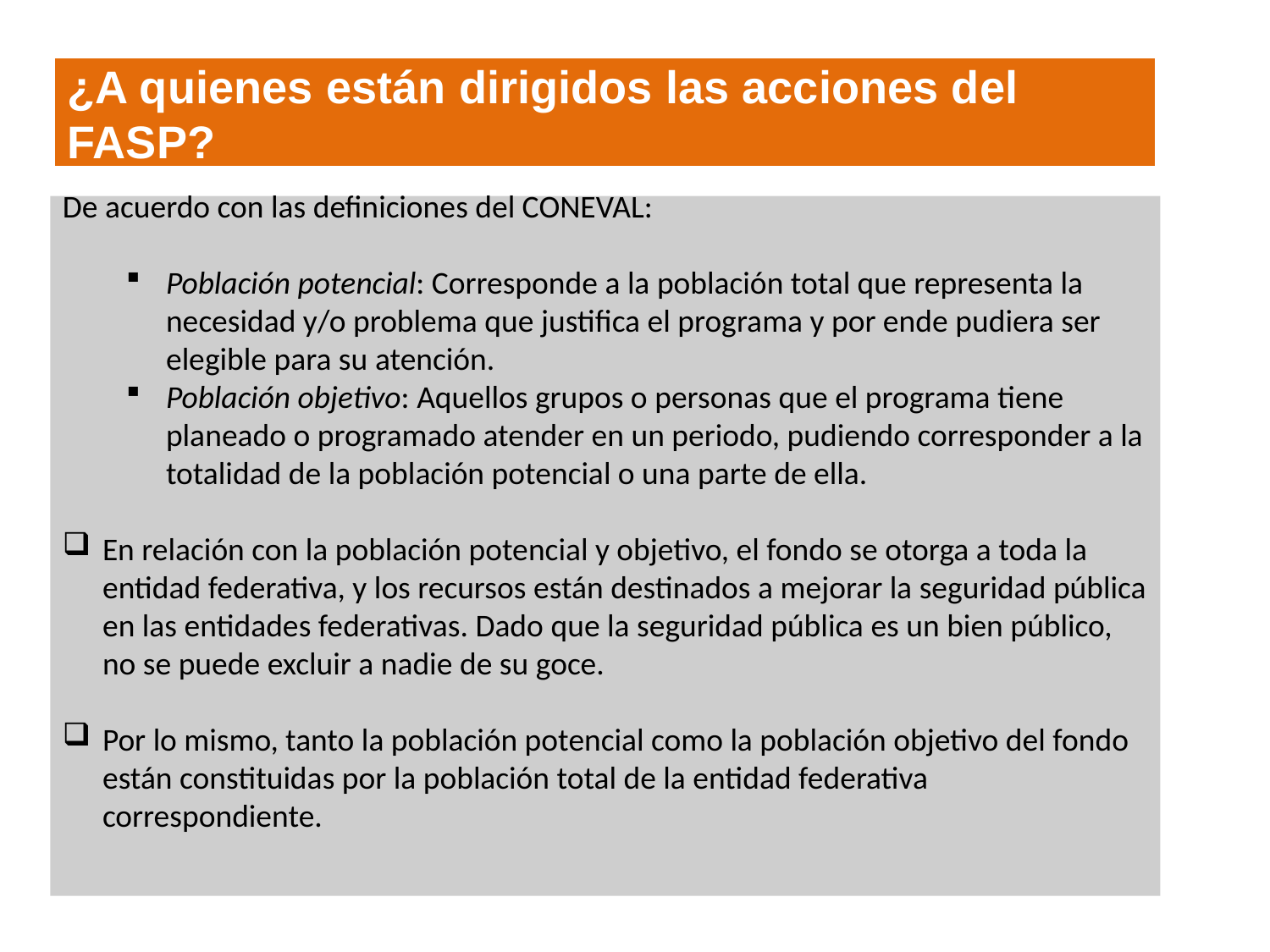

¿A quienes están dirigidos las acciones del FASP?
De acuerdo con las definiciones del CONEVAL:

Población potencial: Corresponde a la población total que representa la necesidad y/o problema que justifica el programa y por ende pudiera ser elegible para su atención.
Población objetivo: Aquellos grupos o personas que el programa tiene planeado o programado atender en un periodo, pudiendo corresponder a la totalidad de la población potencial o una parte de ella.

En relación con la población potencial y objetivo, el fondo se otorga a toda la entidad federativa, y los recursos están destinados a mejorar la seguridad pública en las entidades federativas. Dado que la seguridad pública es un bien público, no se puede excluir a nadie de su goce.

Por lo mismo, tanto la población potencial como la población objetivo del fondo están constituidas por la población total de la entidad federativa correspondiente.